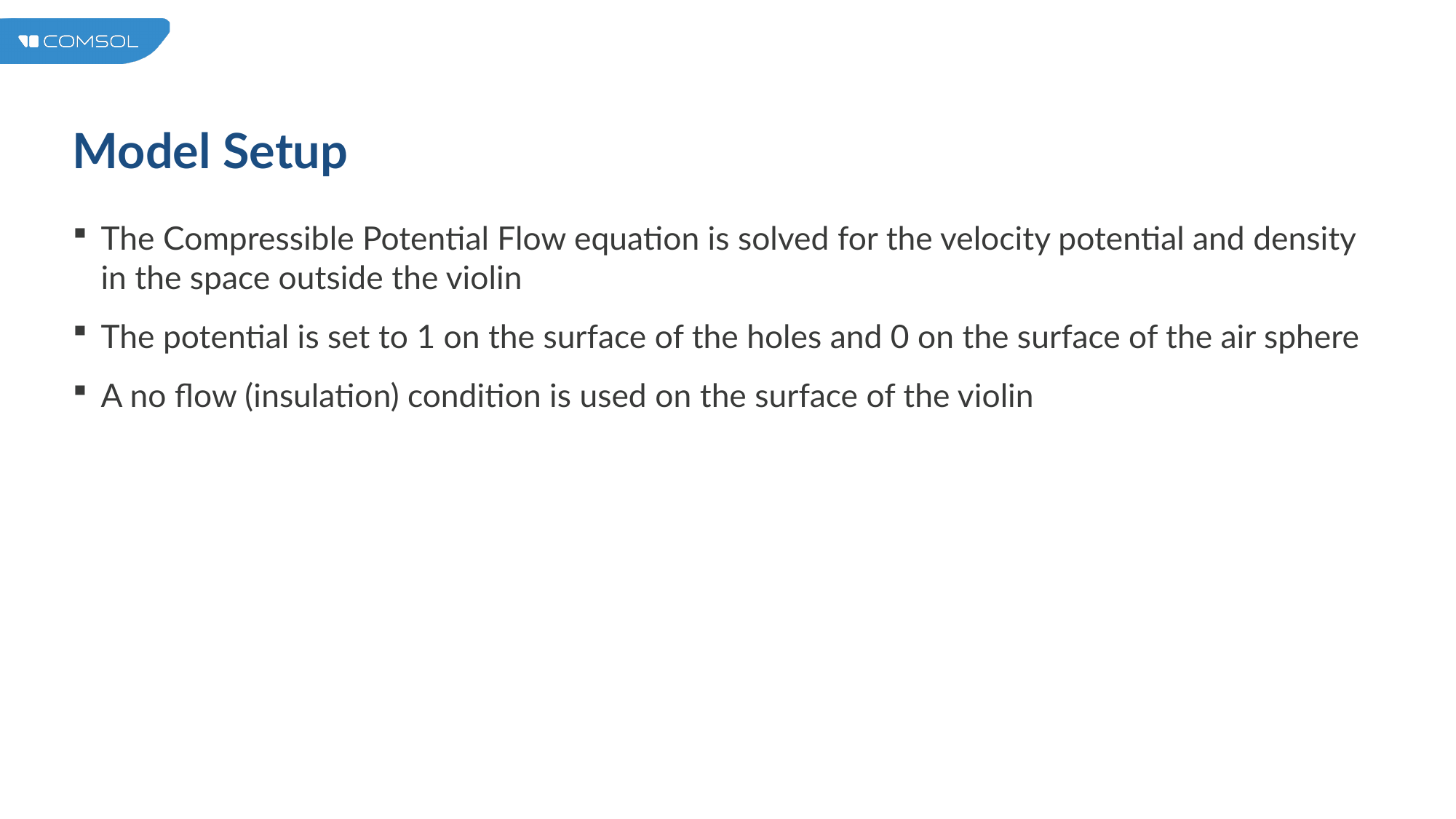

# Model Setup
The Compressible Potential Flow equation is solved for the velocity potential and density in the space outside the violin
The potential is set to 1 on the surface of the holes and 0 on the surface of the air sphere
A no flow (insulation) condition is used on the surface of the violin